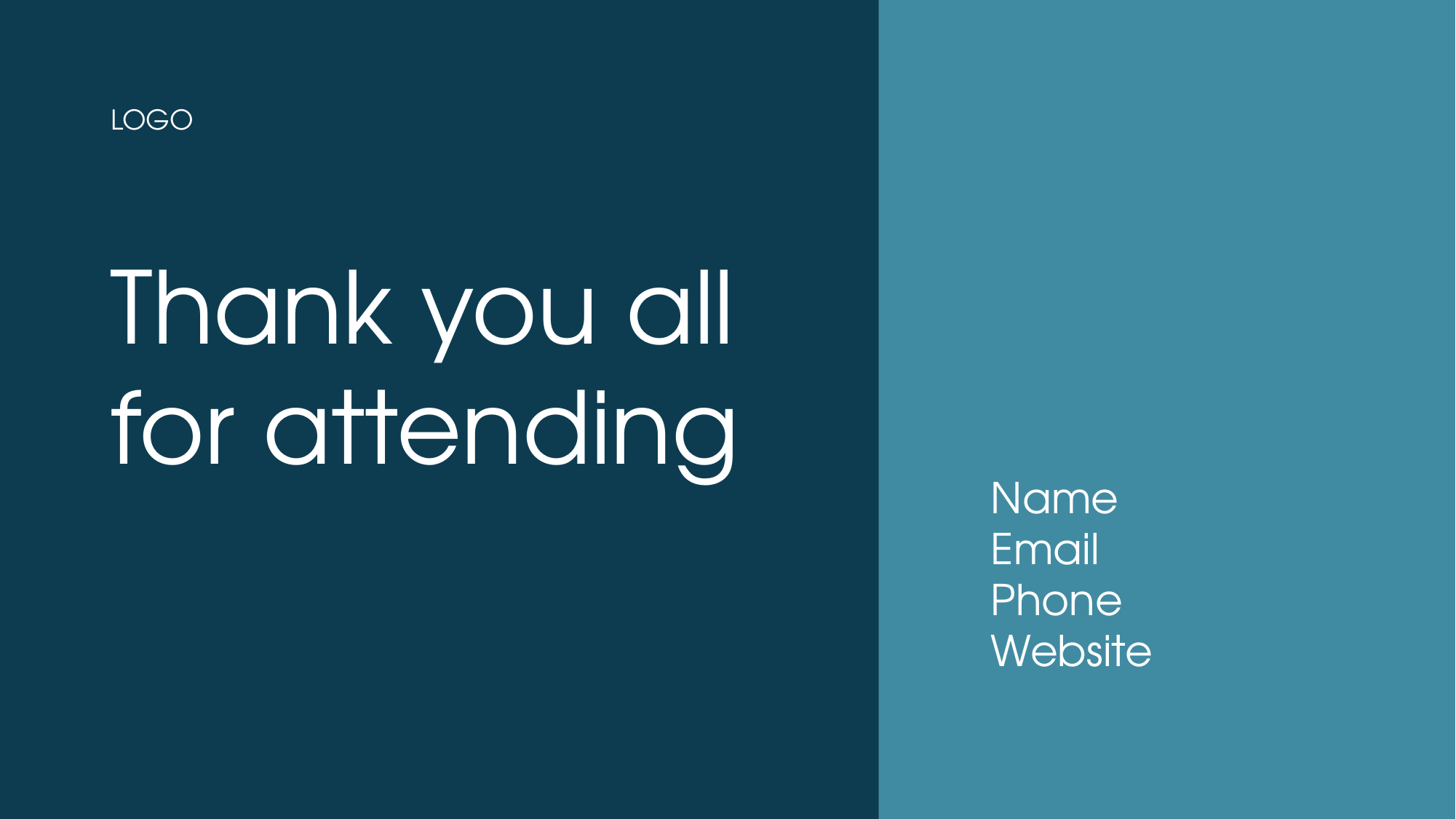

LOGO
Thank you all
for attending
Name
Email
Phone
Website